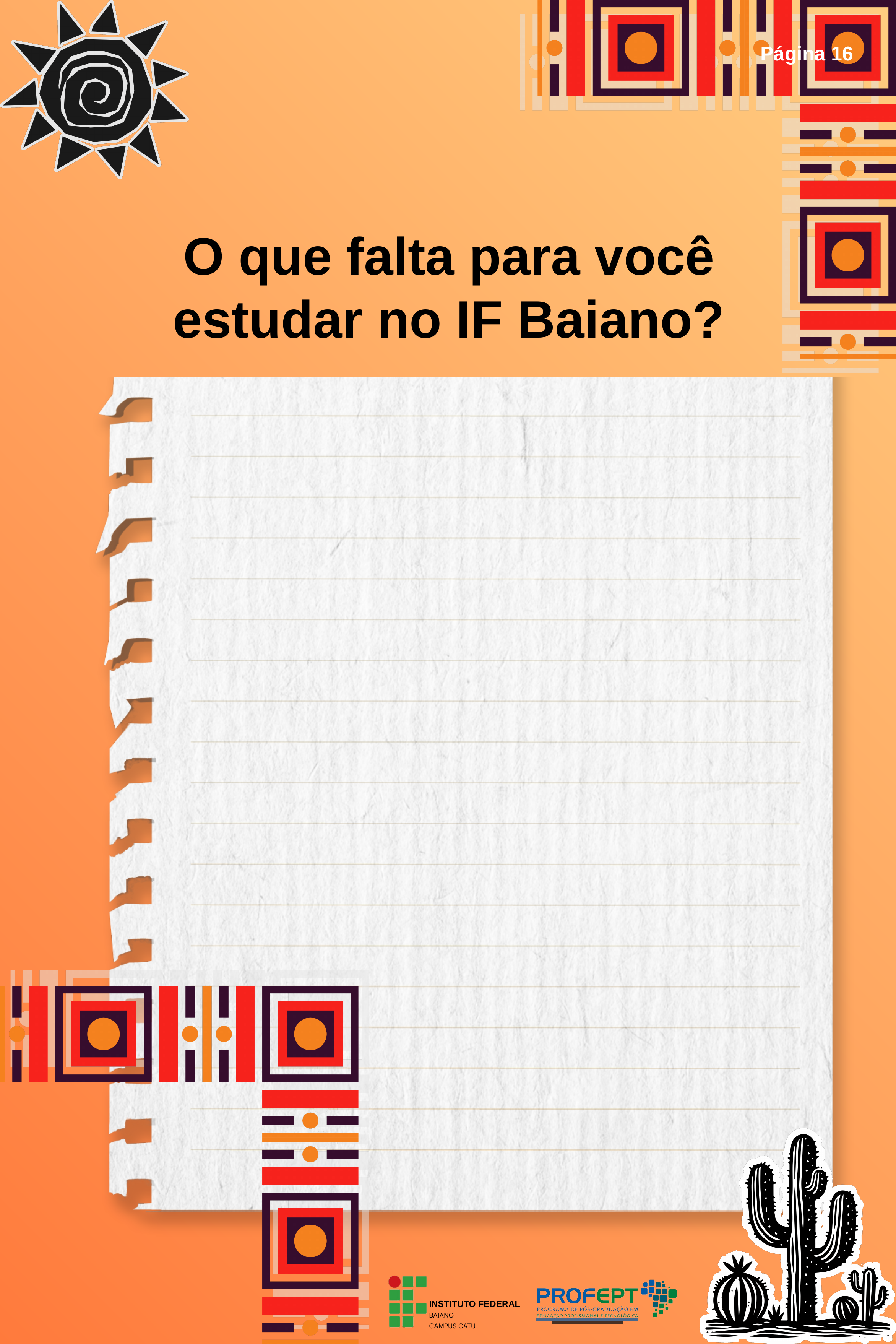

Página 16
O que falta para você estudar no IF Baiano?

INSTITUTO FEDERAL
BAIANO
CAMPUS CATU